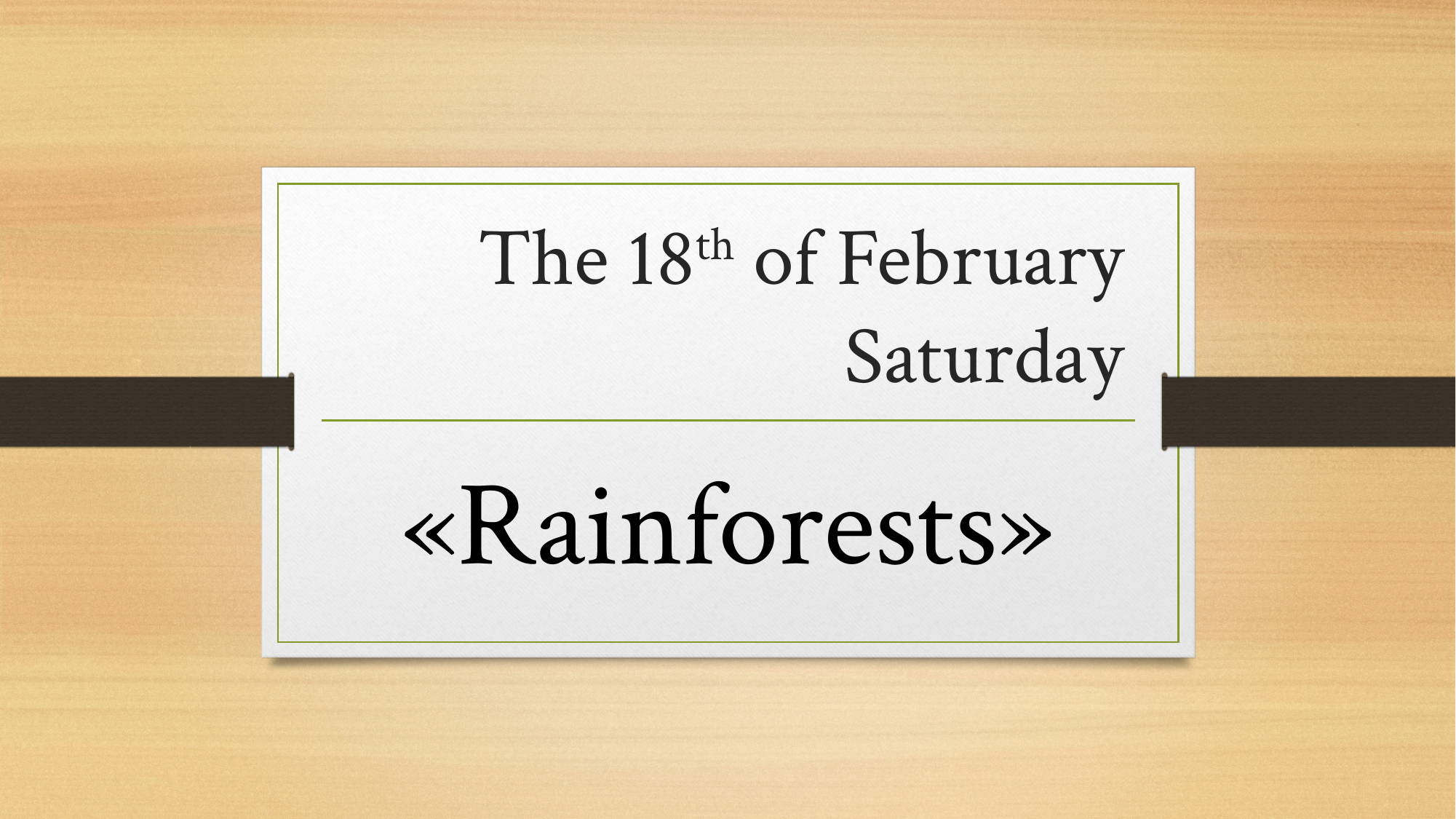

# The 18th of February Saturday
«Rainforests»